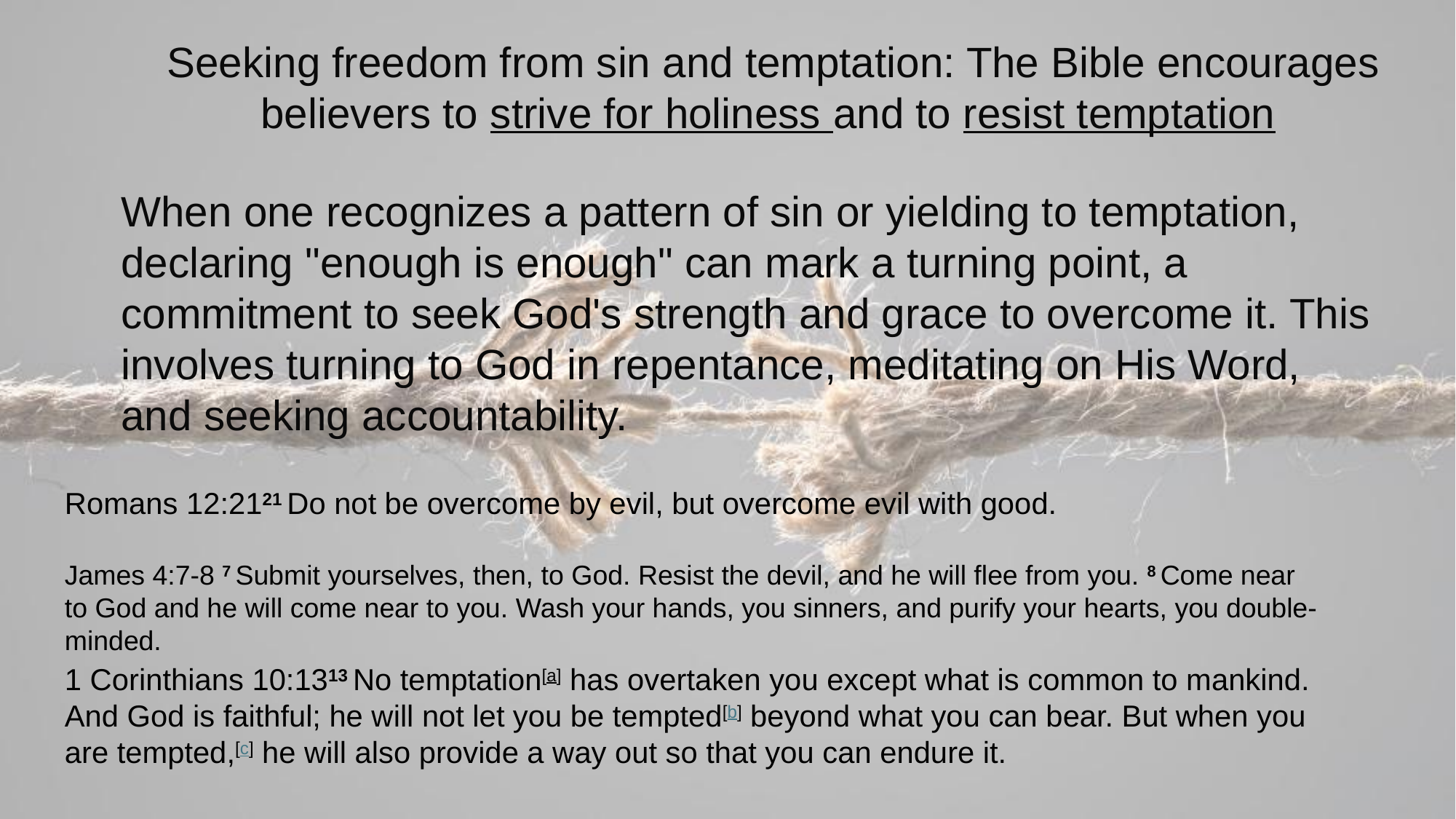

Seeking freedom from sin and temptation: The Bible encourages believers to strive for holiness and to resist temptation
When one recognizes a pattern of sin or yielding to temptation, declaring "enough is enough" can mark a turning point, a commitment to seek God's strength and grace to overcome it. This involves turning to God in repentance, meditating on His Word, and seeking accountability.
Romans 12:2121 Do not be overcome by evil, but overcome evil with good.
James 4:7-8 7 Submit yourselves, then, to God. Resist the devil, and he will flee from you. 8 Come near to God and he will come near to you. Wash your hands, you sinners, and purify your hearts, you double-minded.
1 Corinthians 10:1313 No temptation[a] has overtaken you except what is common to mankind. And God is faithful; he will not let you be tempted[b] beyond what you can bear. But when you are tempted,[c] he will also provide a way out so that you can endure it.